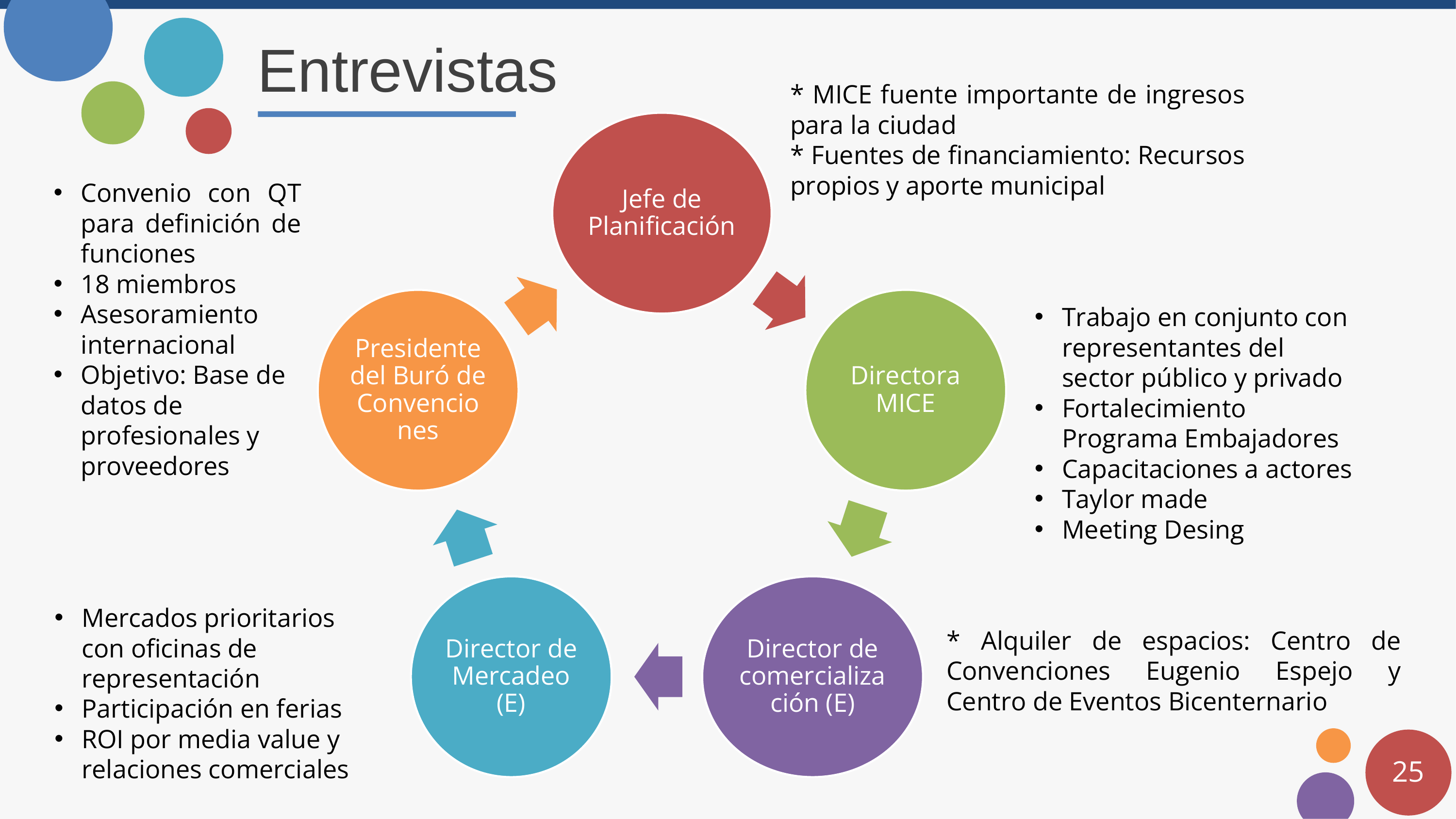

# Entrevistas
* MICE fuente importante de ingresos para la ciudad
* Fuentes de financiamiento: Recursos propios y aporte municipal
Jefe de Planificación

Directora MICE

Director de comercialización (E)

Director de Mercadeo (E)

Presidente del Buró de Convenciones

Convenio con QT para definición de funciones
18 miembros
Asesoramiento internacional
Objetivo: Base de datos de profesionales y proveedores
Trabajo en conjunto con representantes del sector público y privado
Fortalecimiento Programa Embajadores
Capacitaciones a actores
Taylor made
Meeting Desing
Mercados prioritarios con oficinas de representación
Participación en ferias
ROI por media value y relaciones comerciales
* Alquiler de espacios: Centro de Convenciones Eugenio Espejo y Centro de Eventos Bicenternario
25